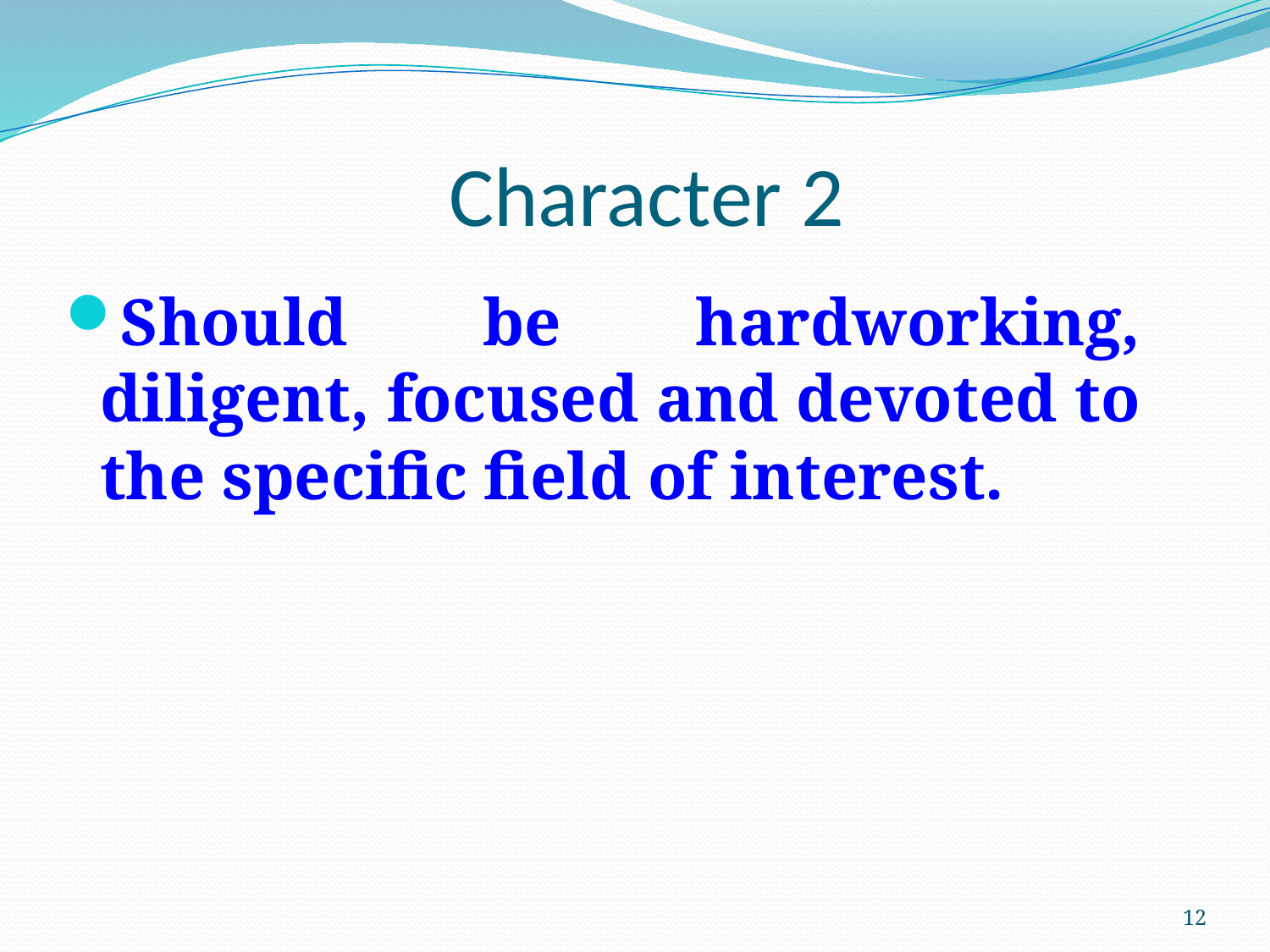

# Character 2
Should be hardworking, diligent, focused and devoted to the specific field of interest.
12